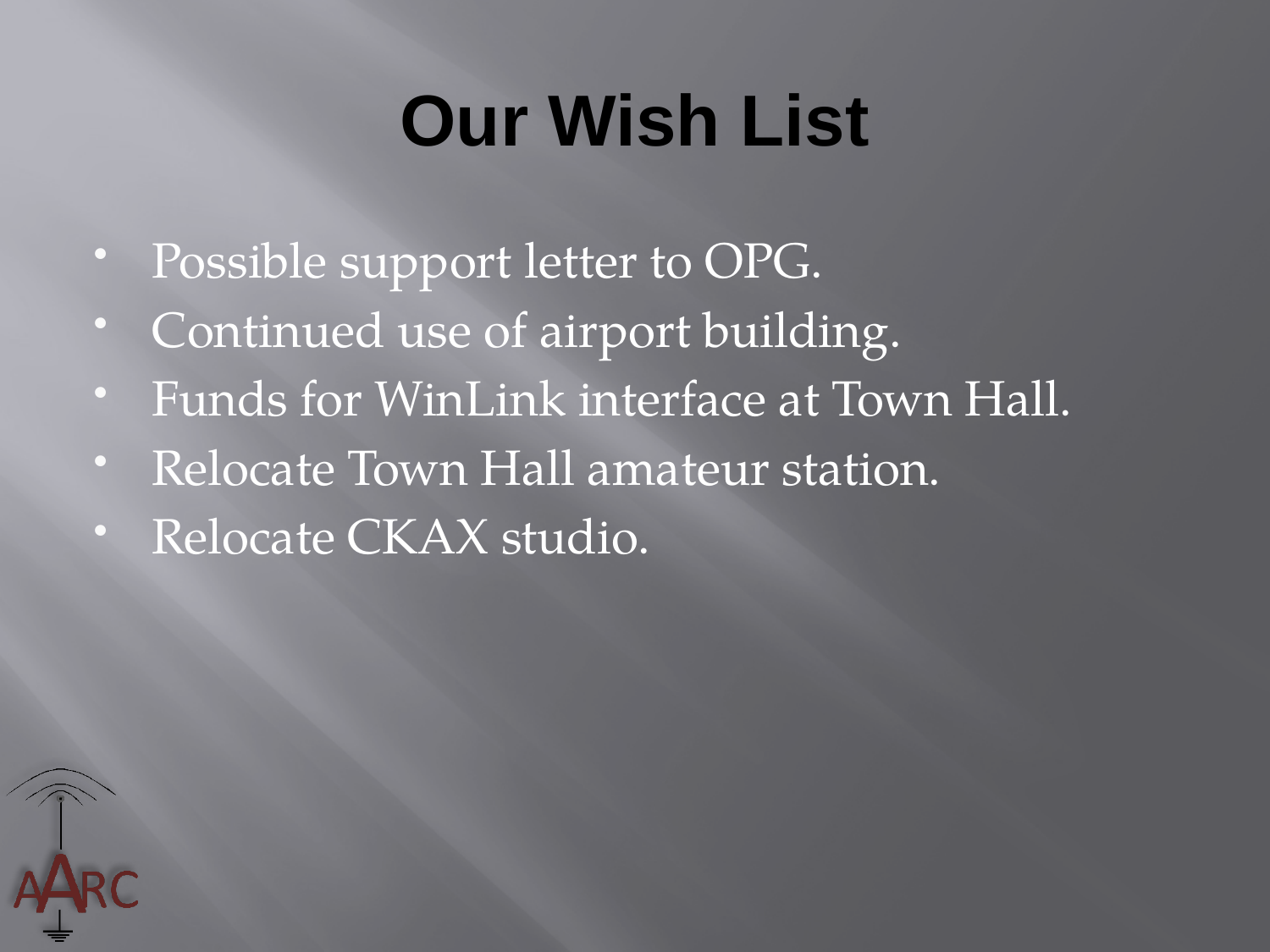

# Our Wish List
Possible support letter to OPG.
Continued use of airport building.
Funds for WinLink interface at Town Hall.
Relocate Town Hall amateur station.
Relocate CKAX studio.